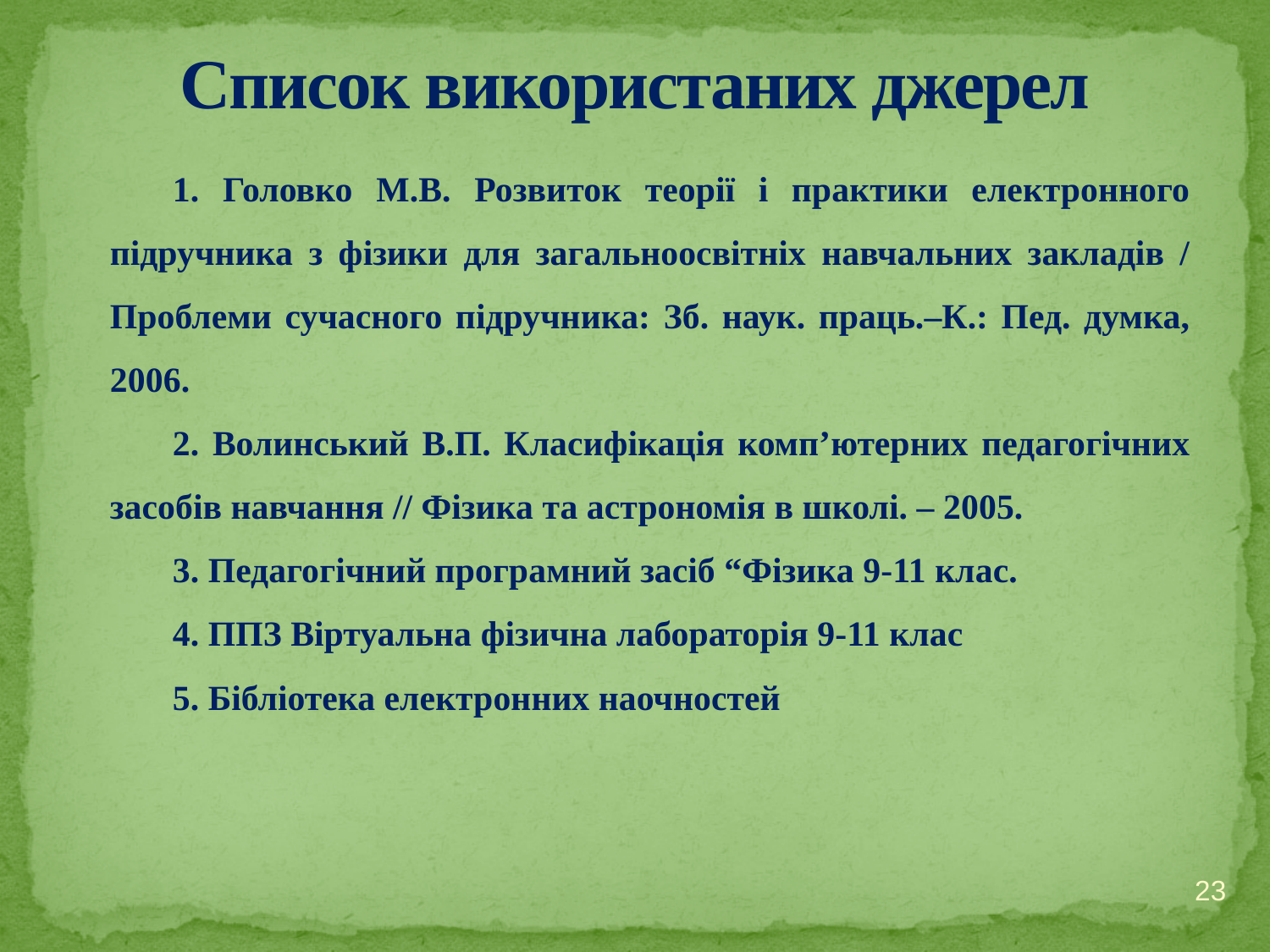

# Список використаних джерел
1. Головко М.В. Розвиток теорії і практики електронного підручника з фізики для загальноосвітніх навчальних закладів / Проблеми сучасного підручника: Зб. наук. праць.–К.: Пед. думка, 2006.
2. Волинський В.П. Класифікація комп’ютерних педагогічних засобів навчання // Фізика та астрономія в школі. – 2005.
3. Педагогічний програмний засіб “Фізика 9-11 клас.
4. ППЗ Віртуальна фізична лабораторія 9-11 клас
5. Бібліотека електронних наочностей

23